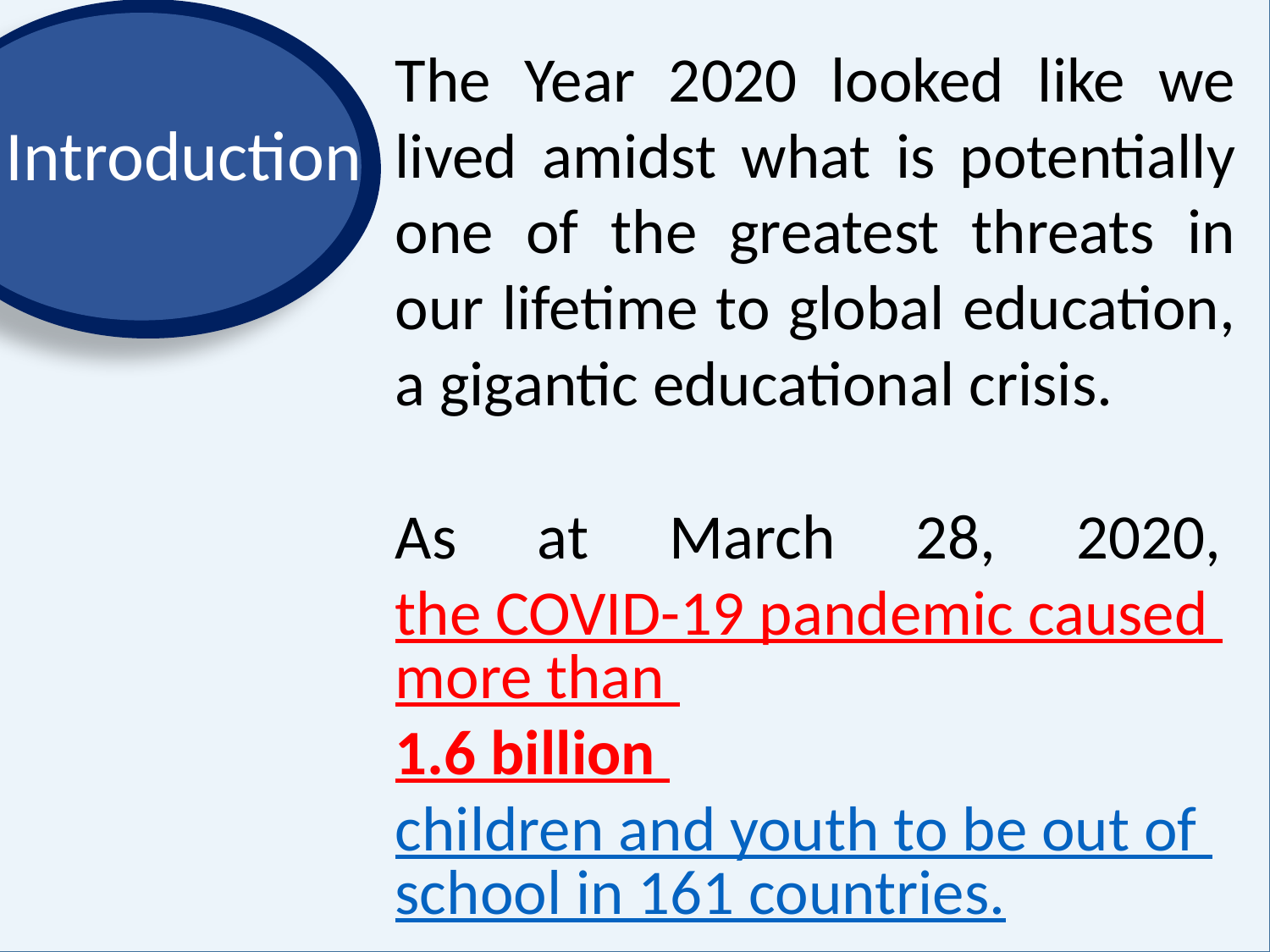

Introduction
The Year 2020 looked like we lived amidst what is potentially one of the greatest threats in our lifetime to global education, a gigantic educational crisis.

As at March 28, 2020, the COVID-19 pandemic caused more than 1.6 billion children and youth to be out of school in 161 countries.